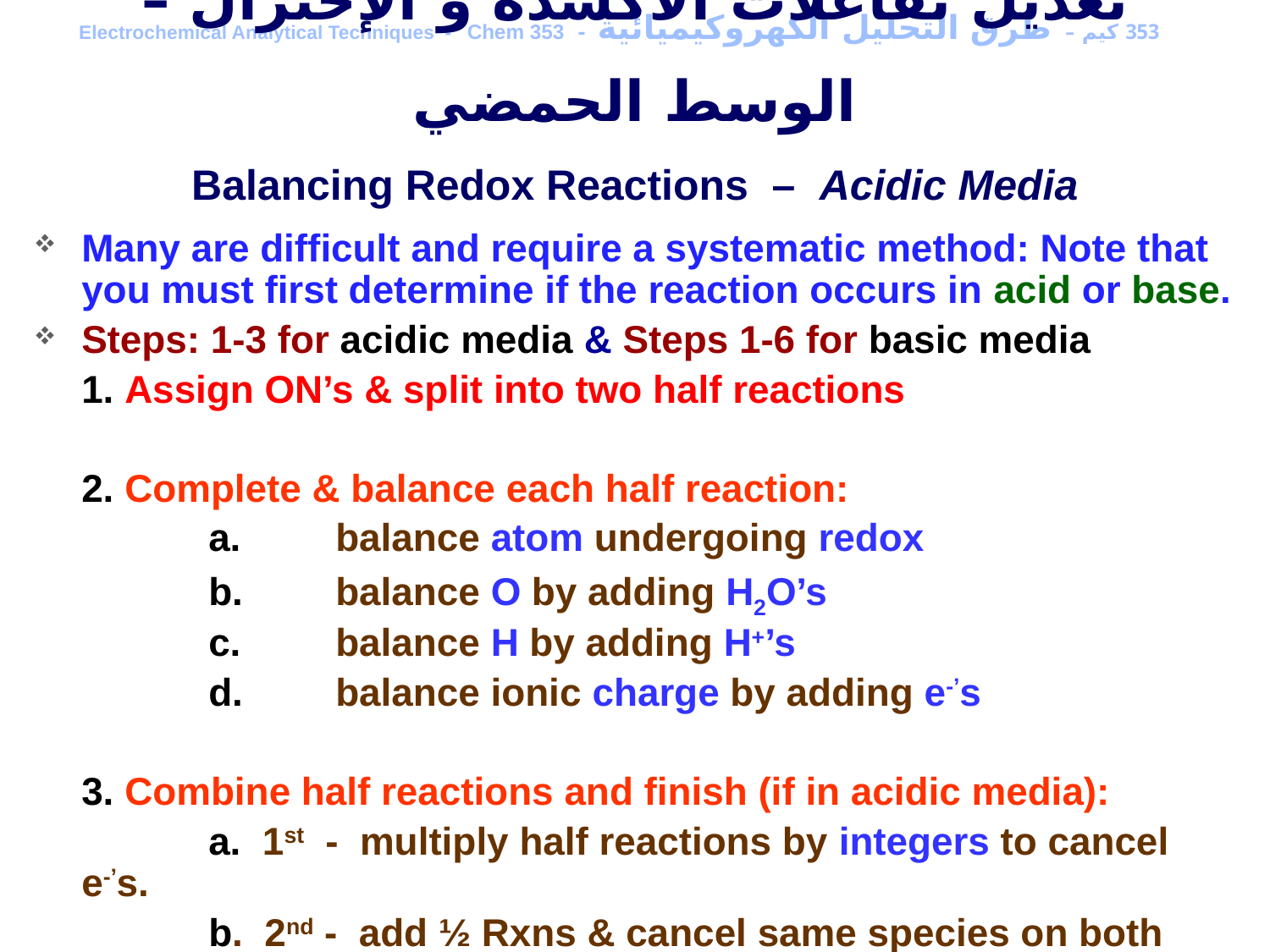

353 كيم –  طرق التحليل الكهروكيميائية -  Electrochemical Analytical Techniques  -   Chem 353
تعديل تفاعلات الأكسدة و الإختزال – الوسط الحمضي
Balancing Redox Reactions  –  Acidic Media
Many are difficult and require a systematic method: Note that you must first determine if the reaction occurs in acid or base.
Steps: 1-3 for acidic media & Steps 1-6 for basic media
	1. Assign ON’s & split into two half reactions

	2. Complete & balance each half reaction:
		a.  	balance atom undergoing redox
		b.  	balance O by adding H2O’s
		c.  	balance H by adding H+’s
		d.  	balance ionic charge by adding e-’s

	3. Combine half reactions and finish (if in acidic media):
		a.  1st  -  multiply half reactions by integers to cancel e-’s.
		b.  2nd -  add ½ Rxns & cancel same species on both sides.